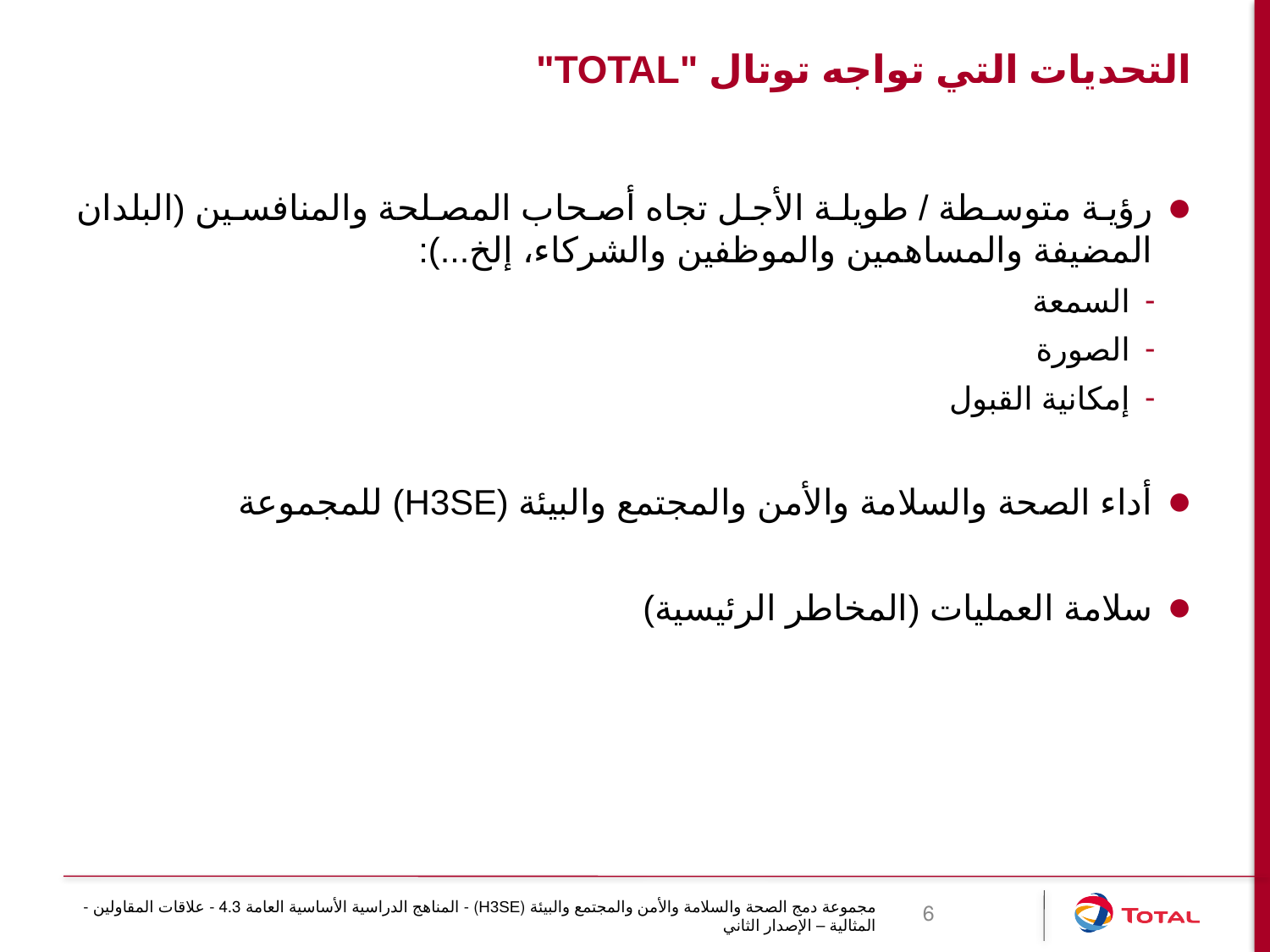

# التحديات التي تواجه توتال "Total"

رؤية متوسطة / طويلة الأجل تجاه أصحاب المصلحة والمنافسين (البلدان المضيفة والمساهمين والموظفين والشركاء، إلخ...):
السمعة
الصورة
إمكانية القبول

أداء الصحة والسلامة والأمن والمجتمع والبيئة (H3SE) للمجموعة

سلامة العمليات (المخاطر الرئيسية)
مجموعة دمج الصحة والسلامة والأمن والمجتمع والبيئة (H3SE) - المناهج الدراسية الأساسية العامة 4.3 - علاقات المقاولين - المثالية – الإصدار الثاني
6